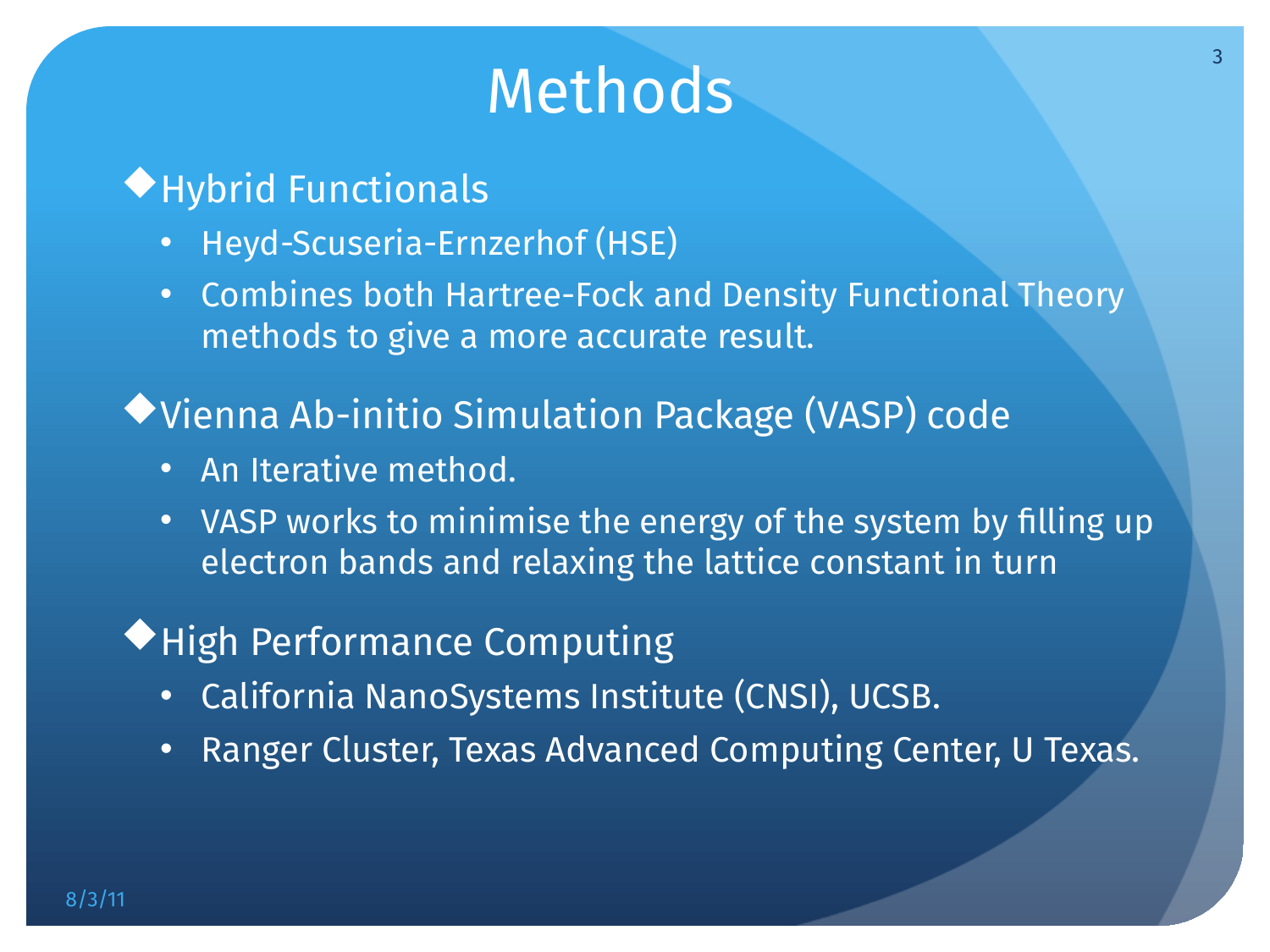

3
# Methods
Hybrid Functionals
Heyd-Scuseria-Ernzerhof (HSE)
Combines both Hartree-Fock and Density Functional Theory methods to give a more accurate result.
Vienna Ab-initio Simulation Package (VASP) code
An Iterative method.
VASP works to minimise the energy of the system by filling up electron bands and relaxing the lattice constant in turn
High Performance Computing
California NanoSystems Institute (CNSI), UCSB.
Ranger Cluster, Texas Advanced Computing Center, U Texas.

8/3/11